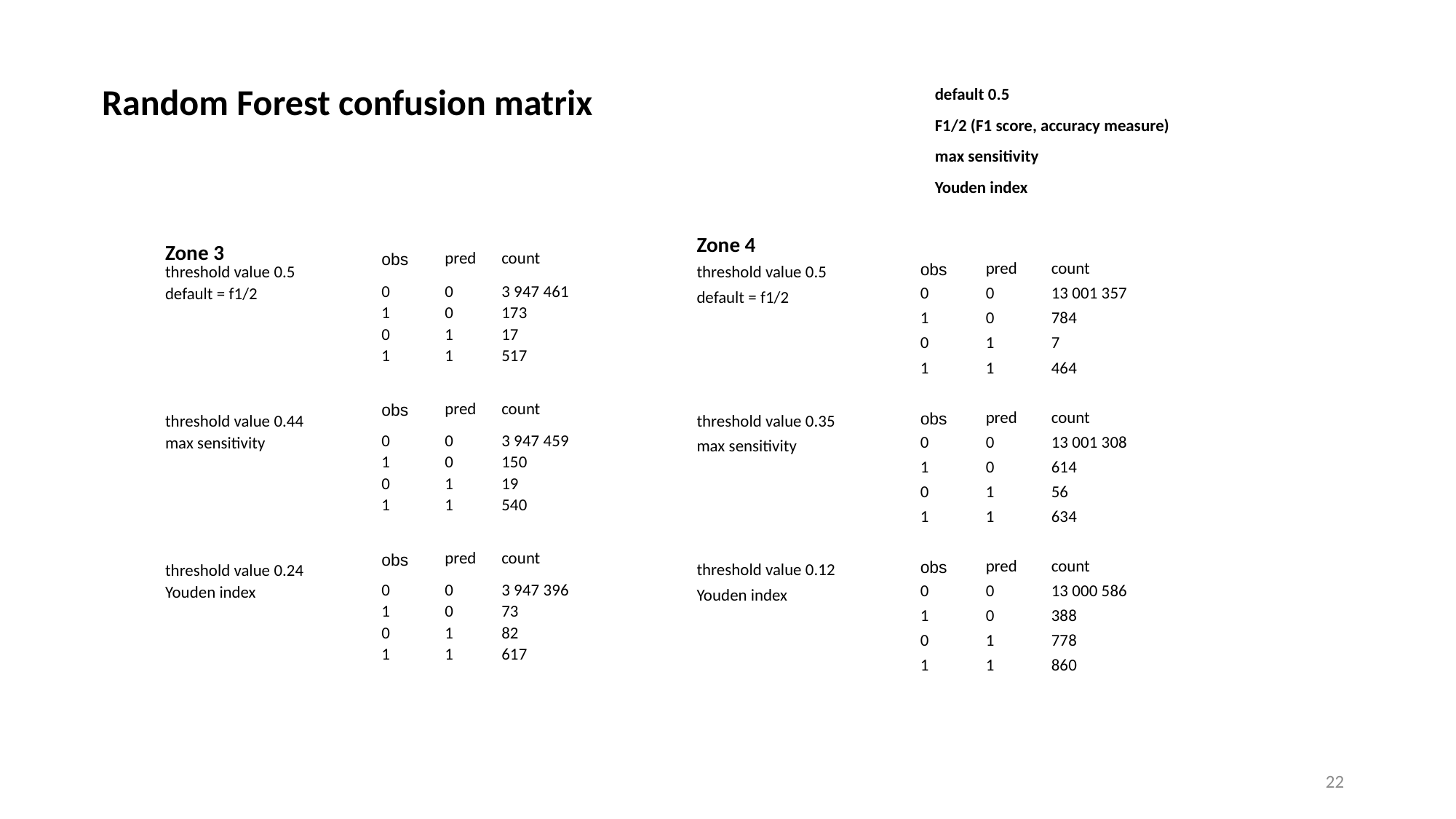

Random Forest confusion matrix
| default 0.5 |
| --- |
| F1/2 (F1 score, accuracy measure) |
| max sensitivity |
| Youden index |
|  |  |  |  |  |
| --- | --- | --- | --- | --- |
| Zone 4 |  |  |  |  |
| threshold value 0.5 |  | obs | pred | count |
| default = f1/2 |  | 0 | 0 | 13 001 357 |
|  |  | 1 | 0 | 784 |
|  |  | 0 | 1 | 7 |
|  |  | 1 | 1 | 464 |
|  |  |  |  |  |
| threshold value 0.35 |  | obs | pred | count |
| max sensitivity |  | 0 | 0 | 13 001 308 |
|  |  | 1 | 0 | 614 |
|  |  | 0 | 1 | 56 |
|  |  | 1 | 1 | 634 |
|  |  |  |  |  |
| threshold value 0.12 |  | obs | pred | count |
| Youden index |  | 0 | 0 | 13 000 586 |
|  |  | 1 | 0 | 388 |
|  |  | 0 | 1 | 778 |
|  |  | 1 | 1 | 860 |
| Zone 3 threshold value 0.5 |  | obs | pred | count |
| --- | --- | --- | --- | --- |
| default = f1/2 |  | 0 | 0 | 3 947 461 |
|  |  | 1 | 0 | 173 |
|  |  | 0 | 1 | 17 |
|  |  | 1 | 1 | 517 |
|  |  |  |  |  |
| threshold value 0.44 |  | obs | pred | count |
| max sensitivity |  | 0 | 0 | 3 947 459 |
|  |  | 1 | 0 | 150 |
|  |  | 0 | 1 | 19 |
|  |  | 1 | 1 | 540 |
|  |  |  |  |  |
| threshold value 0.24 |  | obs | pred | count |
| Youden index |  | 0 | 0 | 3 947 396 |
|  |  | 1 | 0 | 73 |
|  |  | 0 | 1 | 82 |
|  |  | 1 | 1 | 617 |
22